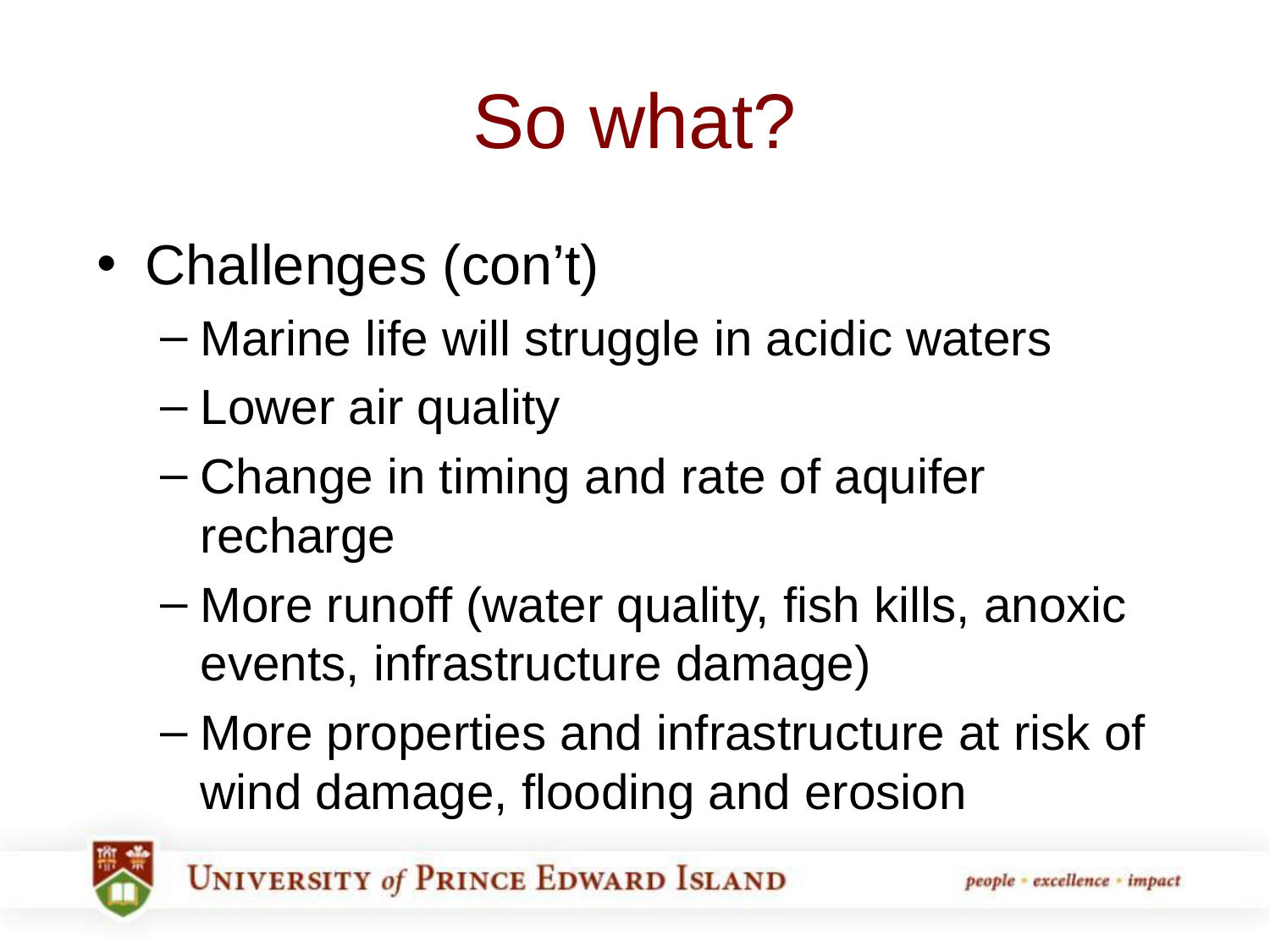

# So what?
Challenges (con’t)
Marine life will struggle in acidic waters
Lower air quality
Change in timing and rate of aquifer recharge
More runoff (water quality, fish kills, anoxic events, infrastructure damage)
More properties and infrastructure at risk of wind damage, flooding and erosion